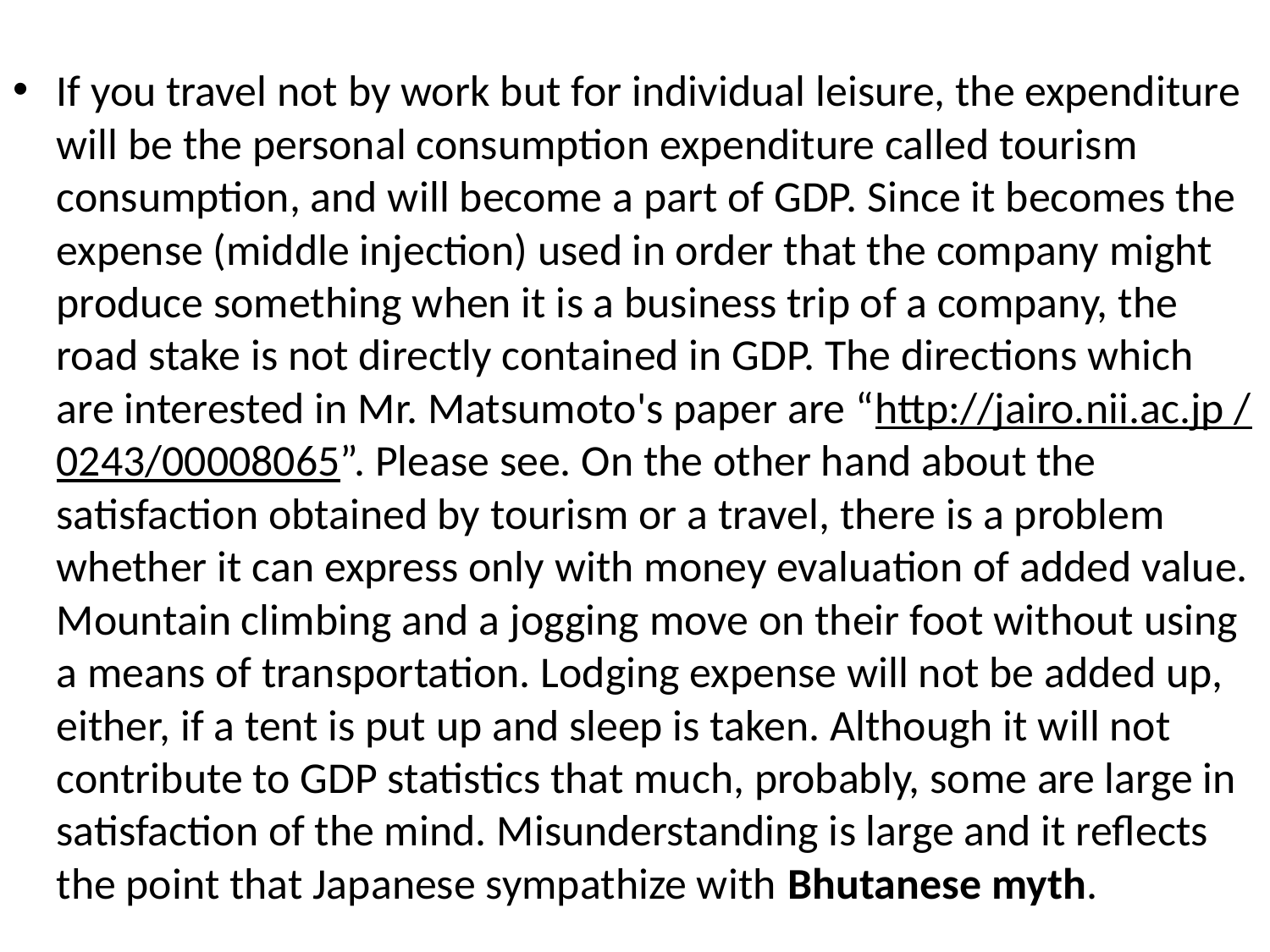

If you travel not by work but for individual leisure, the expenditure will be the personal consumption expenditure called tourism consumption, and will become a part of GDP. Since it becomes the expense (middle injection) used in order that the company might produce something when it is a business trip of a company, the road stake is not directly contained in GDP. The directions which are interested in Mr. Matsumoto's paper are “http://jairo.nii.ac.jp / 0243/00008065”. Please see. On the other hand about the satisfaction obtained by tourism or a travel, there is a problem whether it can express only with money evaluation of added value. Mountain climbing and a jogging move on their foot without using a means of transportation. Lodging expense will not be added up, either, if a tent is put up and sleep is taken. Although it will not contribute to GDP statistics that much, probably, some are large in satisfaction of the mind. Misunderstanding is large and it reflects the point that Japanese sympathize with Bhutanese myth.